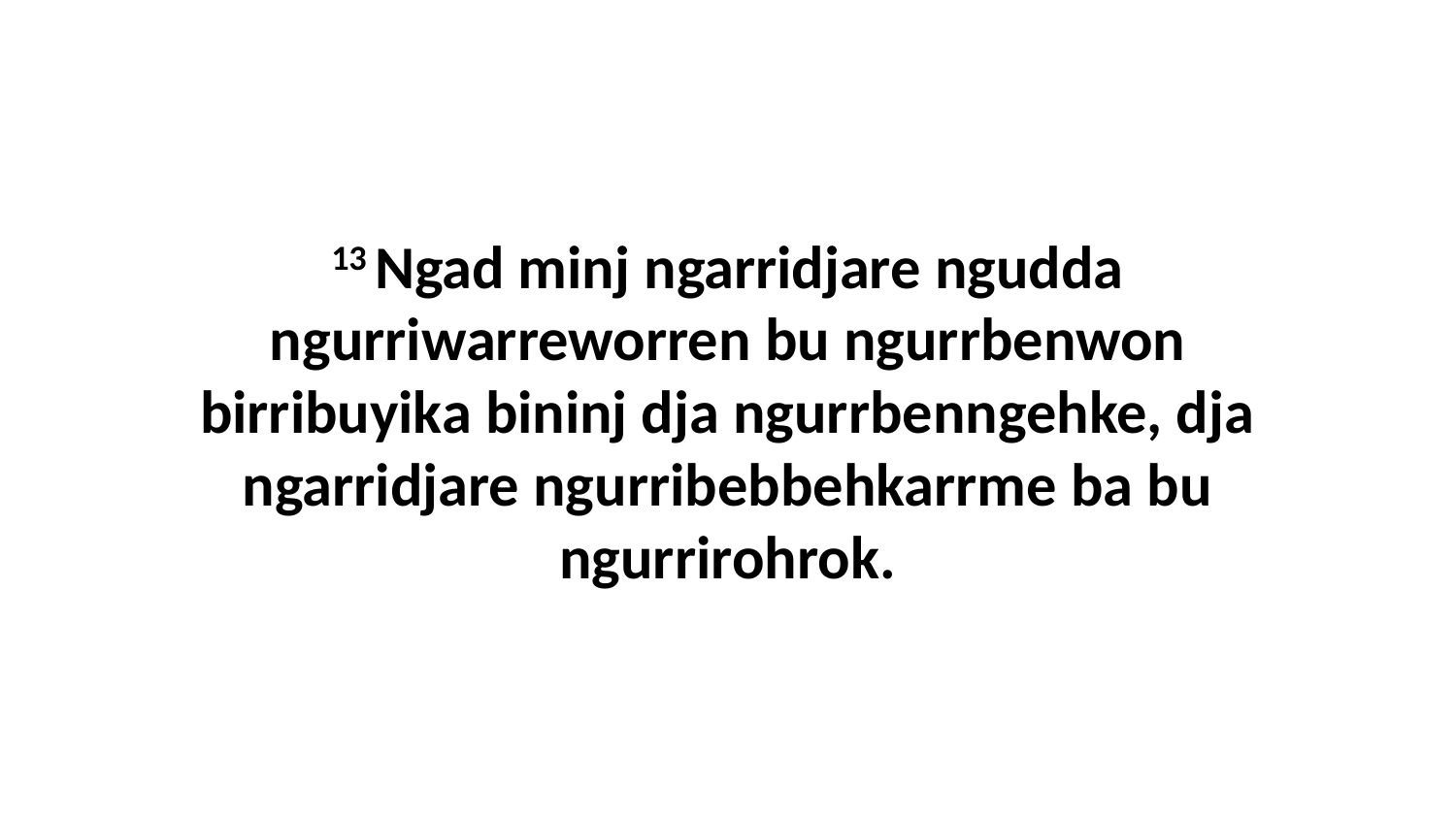

13 Ngad minj ngarridjare ngudda ngurriwarreworren bu ngurrbenwon birribuyika bininj dja ngurrbenngehke, dja ngarridjare ngurribebbehkarrme ba bu ngurrirohrok.